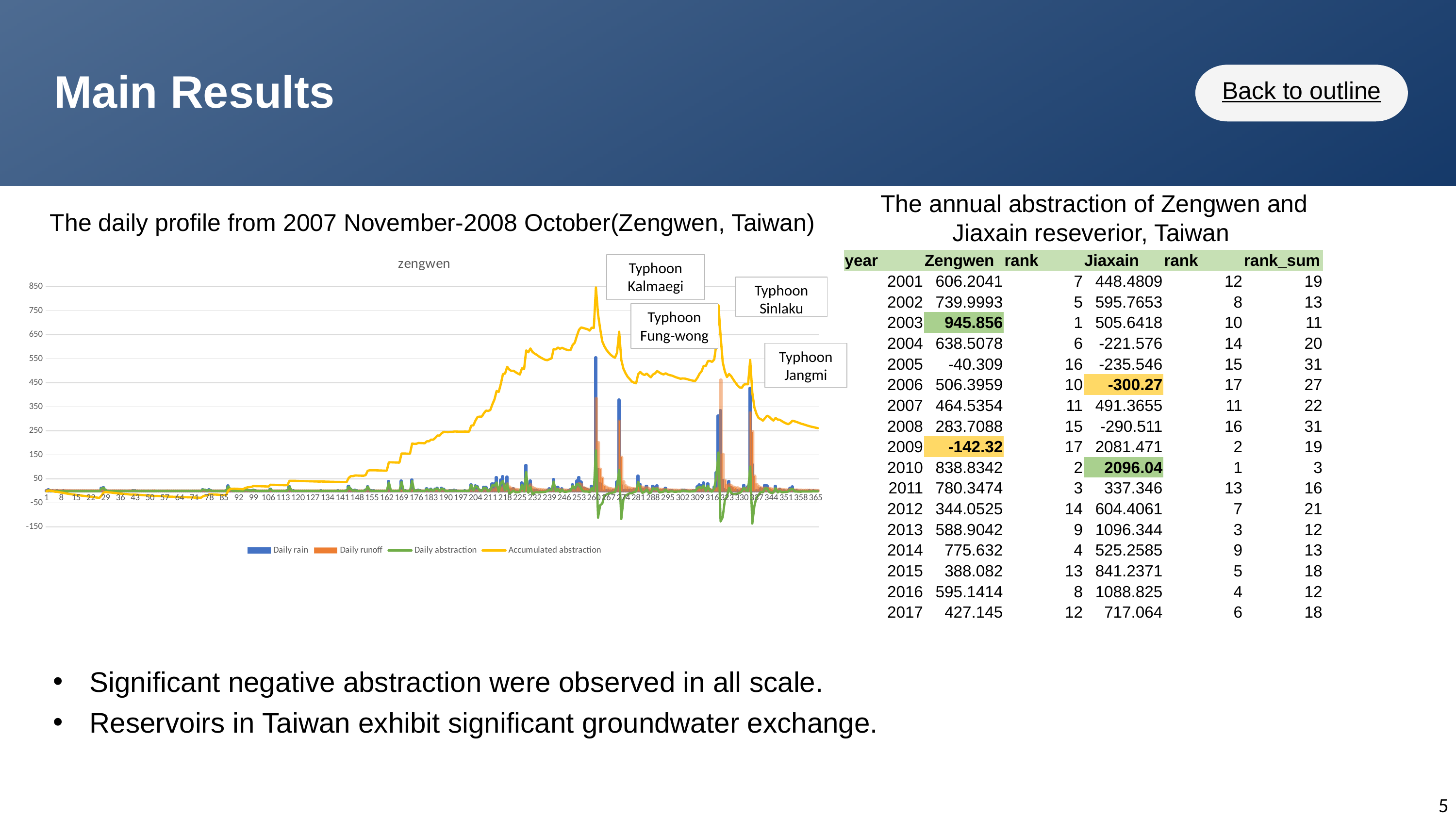

Main Results

Back to outline
The annual abstraction of Zengwen and Jiaxain reseverior, Taiwan
The daily profile from 2007 November-2008 October(Zengwen, Taiwan)

### Chart: zengwen

| Category |  |  |  | Accumulated abstraction |
|---|---|---|---|---|
Typhoon Kalmaegi
Typhoon Sinlaku
Typhoon Fung-wong
Typhoon Jangmi
| year | Zengwen | rank | Jiaxain | rank | rank\_sum |
| --- | --- | --- | --- | --- | --- |
| 2001 | 606.2041 | 7 | 448.4809 | 12 | 19 |
| 2002 | 739.9993 | 5 | 595.7653 | 8 | 13 |
| 2003 | 945.856 | 1 | 505.6418 | 10 | 11 |
| 2004 | 638.5078 | 6 | -221.576 | 14 | 20 |
| 2005 | -40.309 | 16 | -235.546 | 15 | 31 |
| 2006 | 506.3959 | 10 | -300.27 | 17 | 27 |
| 2007 | 464.5354 | 11 | 491.3655 | 11 | 22 |
| 2008 | 283.7088 | 15 | -290.511 | 16 | 31 |
| 2009 | -142.32 | 17 | 2081.471 | 2 | 19 |
| 2010 | 838.8342 | 2 | 2096.04 | 1 | 3 |
| 2011 | 780.3474 | 3 | 337.346 | 13 | 16 |
| 2012 | 344.0525 | 14 | 604.4061 | 7 | 21 |
| 2013 | 588.9042 | 9 | 1096.344 | 3 | 12 |
| 2014 | 775.632 | 4 | 525.2585 | 9 | 13 |
| 2015 | 388.082 | 13 | 841.2371 | 5 | 18 |
| 2016 | 595.1414 | 8 | 1088.825 | 4 | 12 |
| 2017 | 427.145 | 12 | 717.064 | 6 | 18 |
Significant negative abstraction were observed in all scale.
Reservoirs in Taiwan exhibit significant groundwater exchange.
5